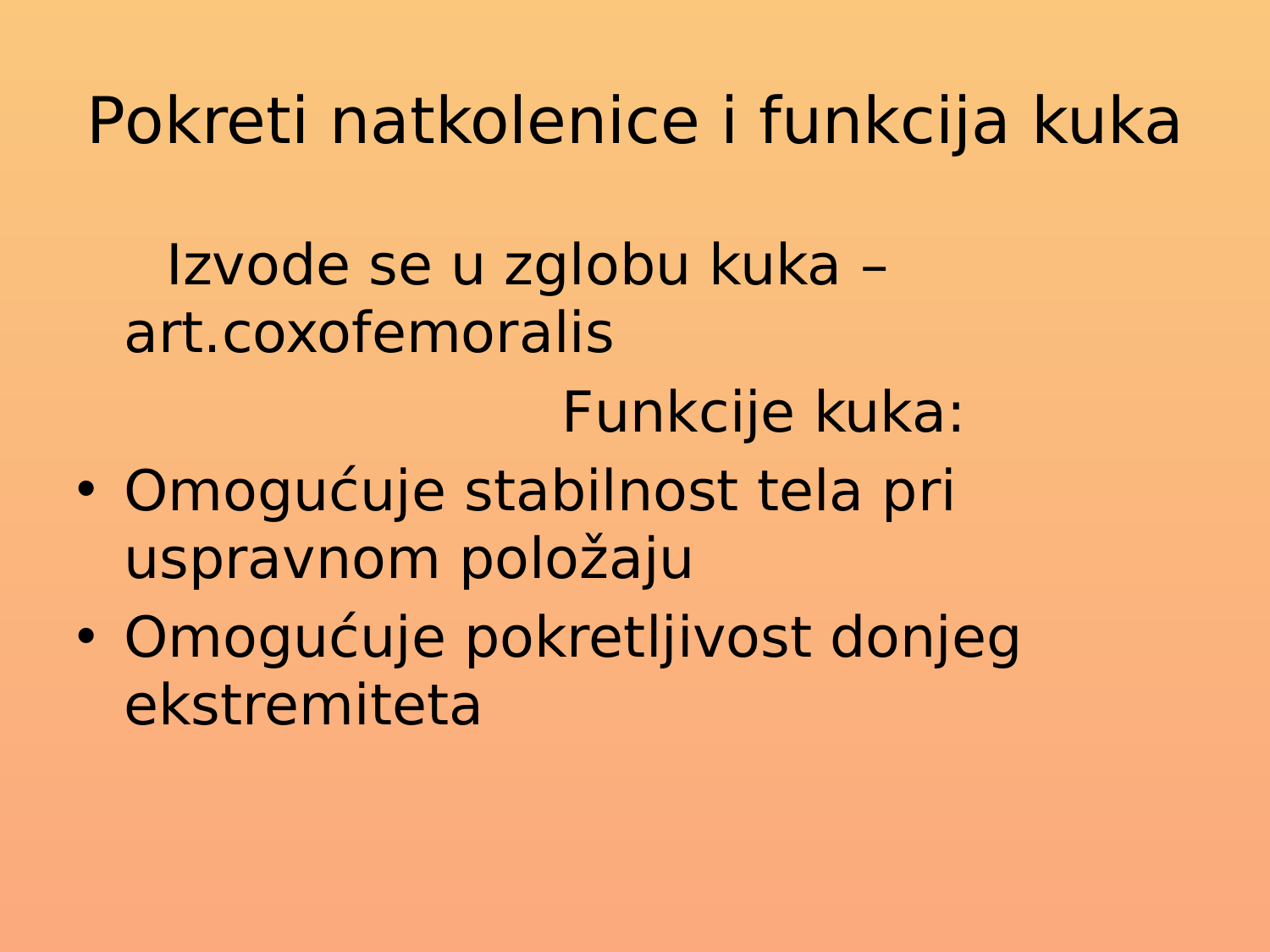

# Pokreti natkolenice i funkcija kuka
     Izvode se u zglobu kuka – art.coxofemoralis
                           Funkcije kuka:
Omogućuje stabilnost tela pri uspravnom položaju
Omogućuje pokretljivost donjeg ekstremiteta